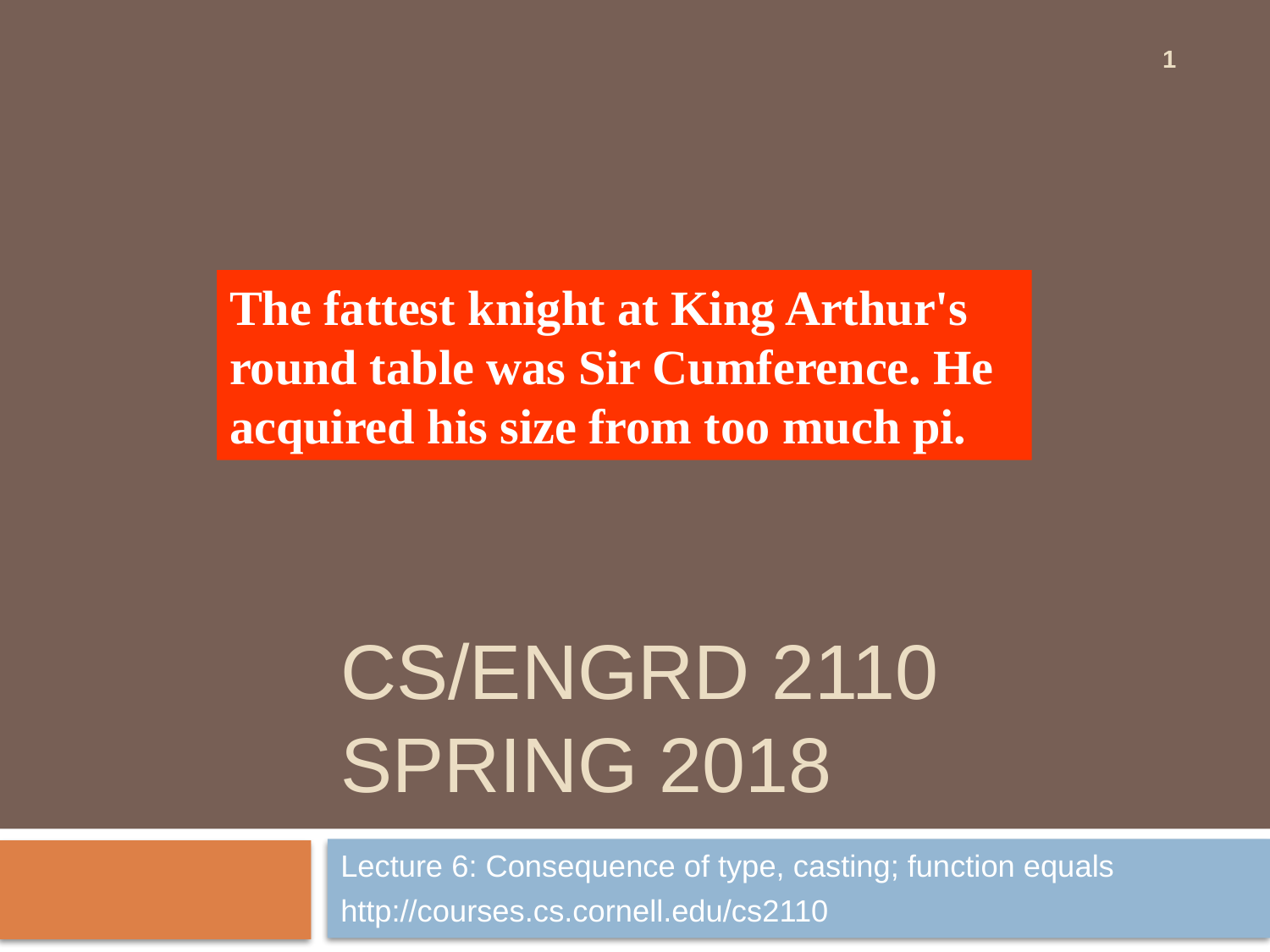

1
The fattest knight at King Arthur's round table was Sir Cumference. He acquired his size from too much pi.
# CS/ENGRD 2110 Spring 2018
Lecture 6: Consequence of type, casting; function equals
http://courses.cs.cornell.edu/cs2110